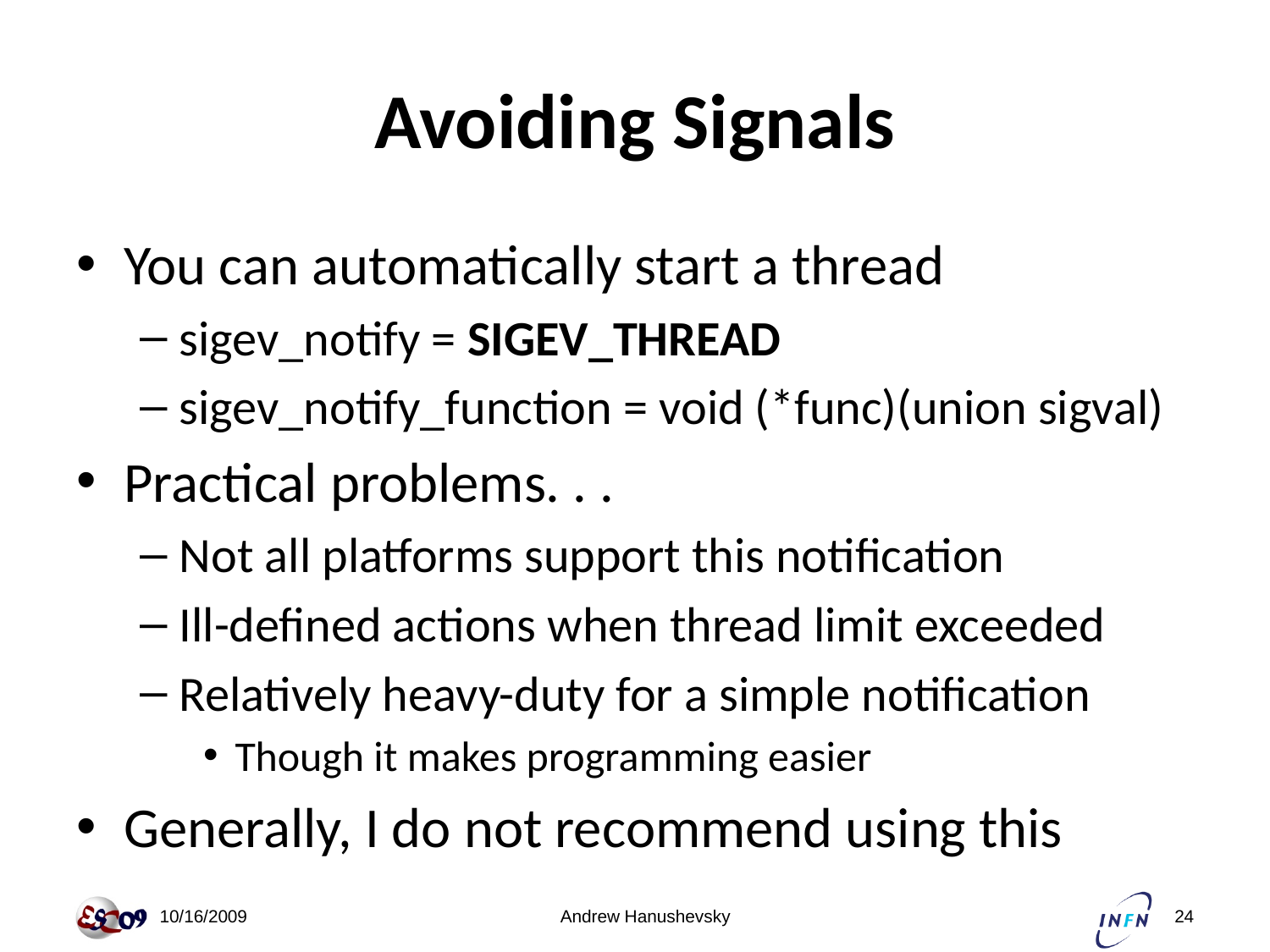

# Avoiding Signals
You can automatically start a thread
sigev_notify = SIGEV_THREAD
sigev_notify_function = void (*func)(union sigval)
Practical problems. . .
Not all platforms support this notification
Ill-defined actions when thread limit exceeded
Relatively heavy-duty for a simple notification
Though it makes programming easier
Generally, I do not recommend using this

               10/16/2009
Andrew Hanushevsky
24